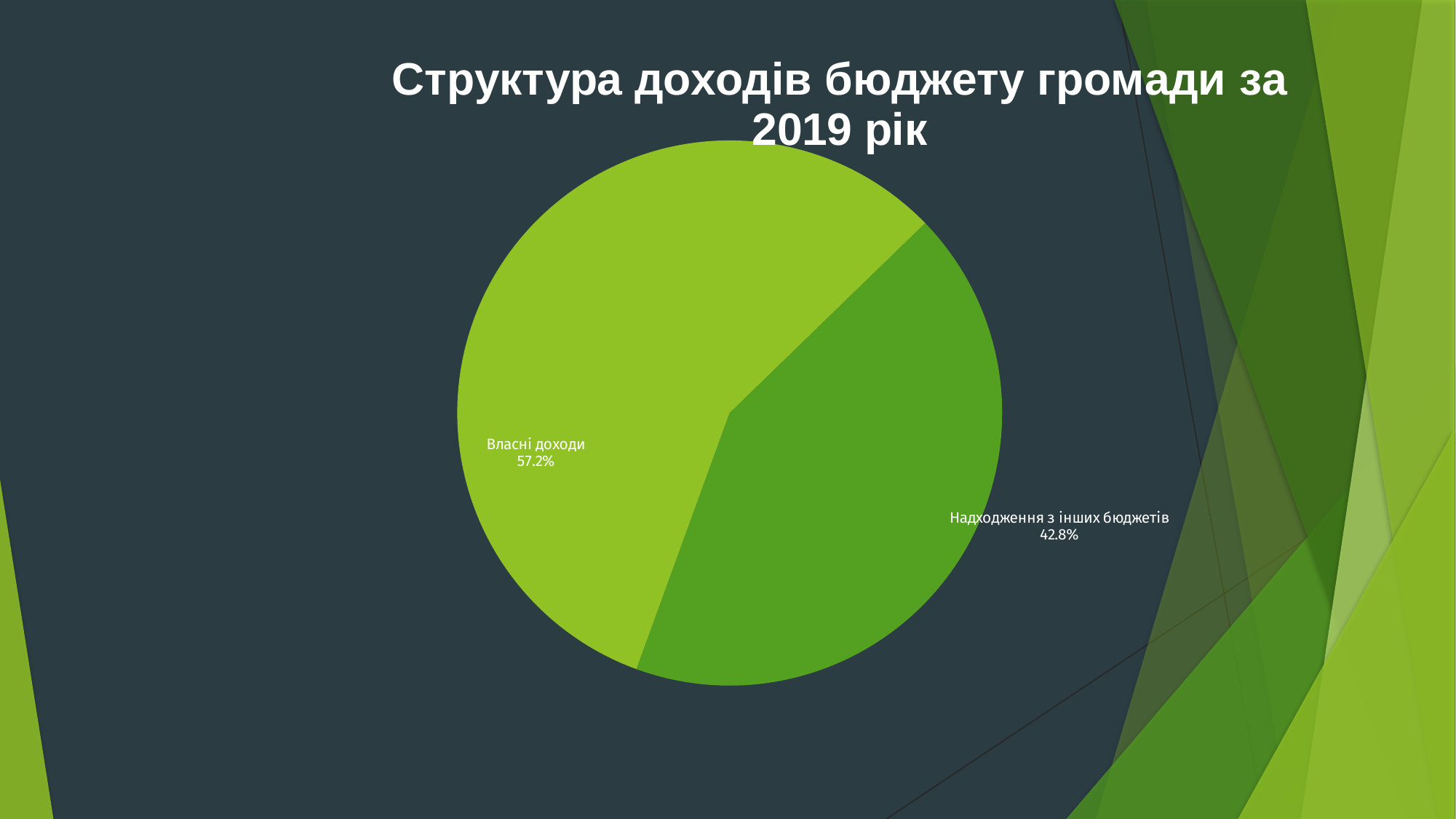

### Chart: Структура доходів бюджету громади за 2019 рік

| Category |  |  |
|---|---|---|
| Власні доходи | 57.185695787208765 | 35241.6 |
| Надходження з інших бюджетів | 42.814304212791235 | 26385.0 |